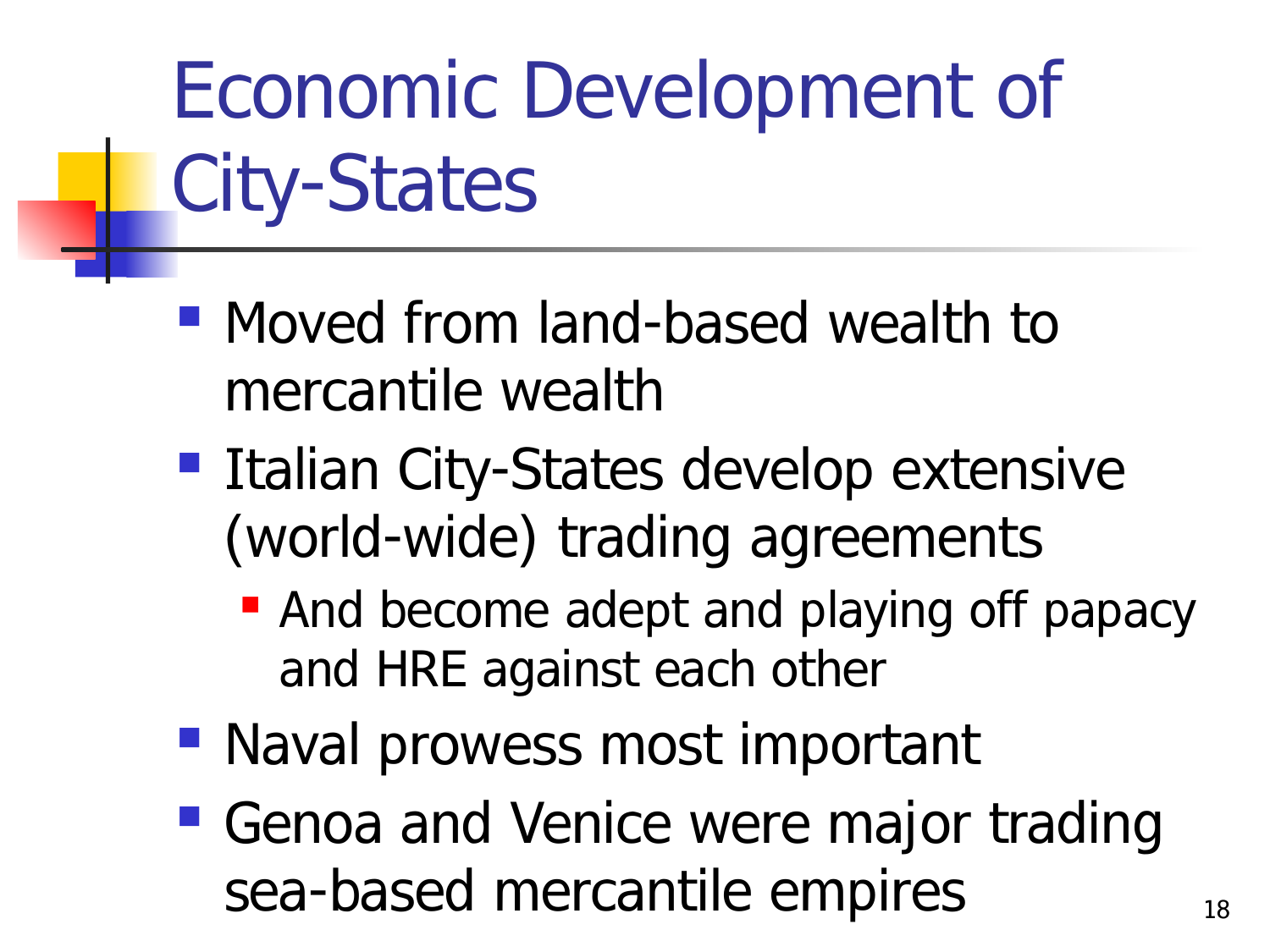

# Economic Development of City-States
Moved from land-based wealth to mercantile wealth
Italian City-States develop extensive (world-wide) trading agreements
And become adept and playing off papacy and HRE against each other
Naval prowess most important
Genoa and Venice were major trading sea-based mercantile empires
18